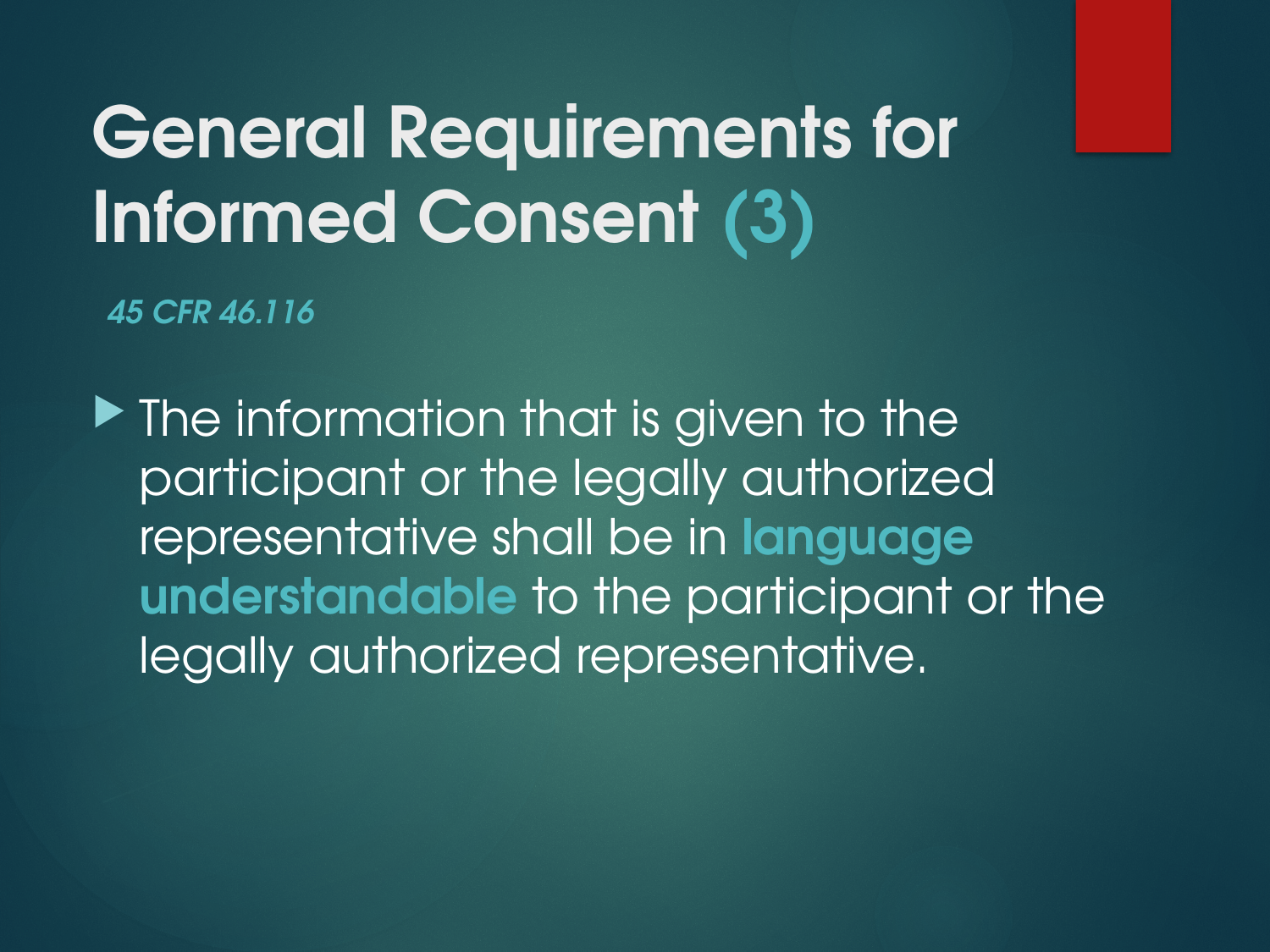

# General Requirements for Informed Consent (3)
45 CFR 46.116
The information that is given to the participant or the legally authorized representative shall be in language understandable to the participant or the legally authorized representative.